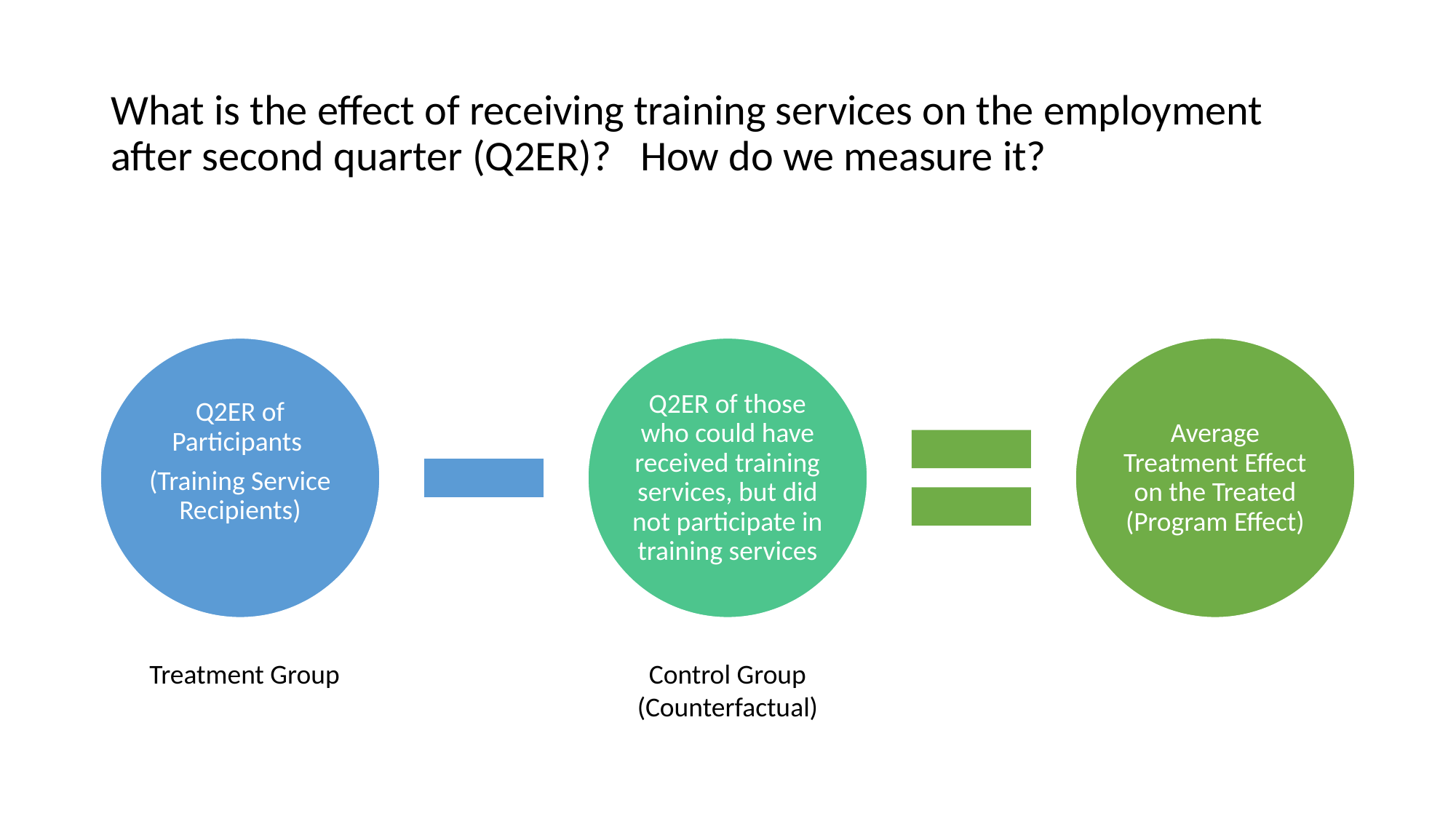

# What is the effect of receiving training services on the employment after second quarter (Q2ER)?   How do we measure it?
Q2ER of Participants
(Training Service Recipients)

Q2ER of those who could have received training services, but did not participate in training services

Average Treatment Effect on the Treated (Program Effect)
Treatment Group
Control Group
(Counterfactual)